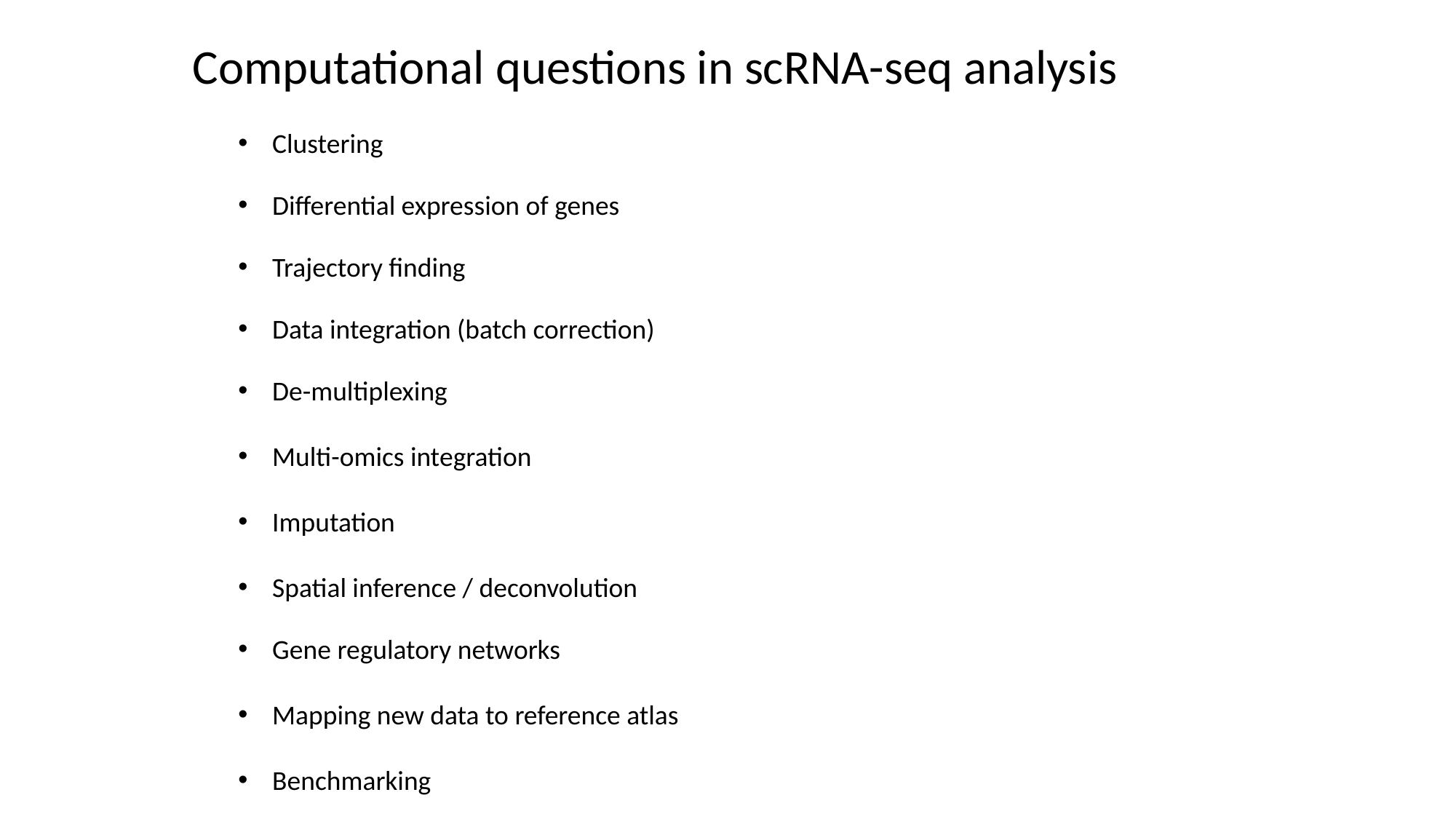

Computational questions in scRNA-seq analysis
Clustering

Differential expression of genes

Trajectory finding

Data integration (batch correction)

De-multiplexing

Multi-omics integration

Imputation

Spatial inference / deconvolution

Gene regulatory networks

Mapping new data to reference atlas

Benchmarking